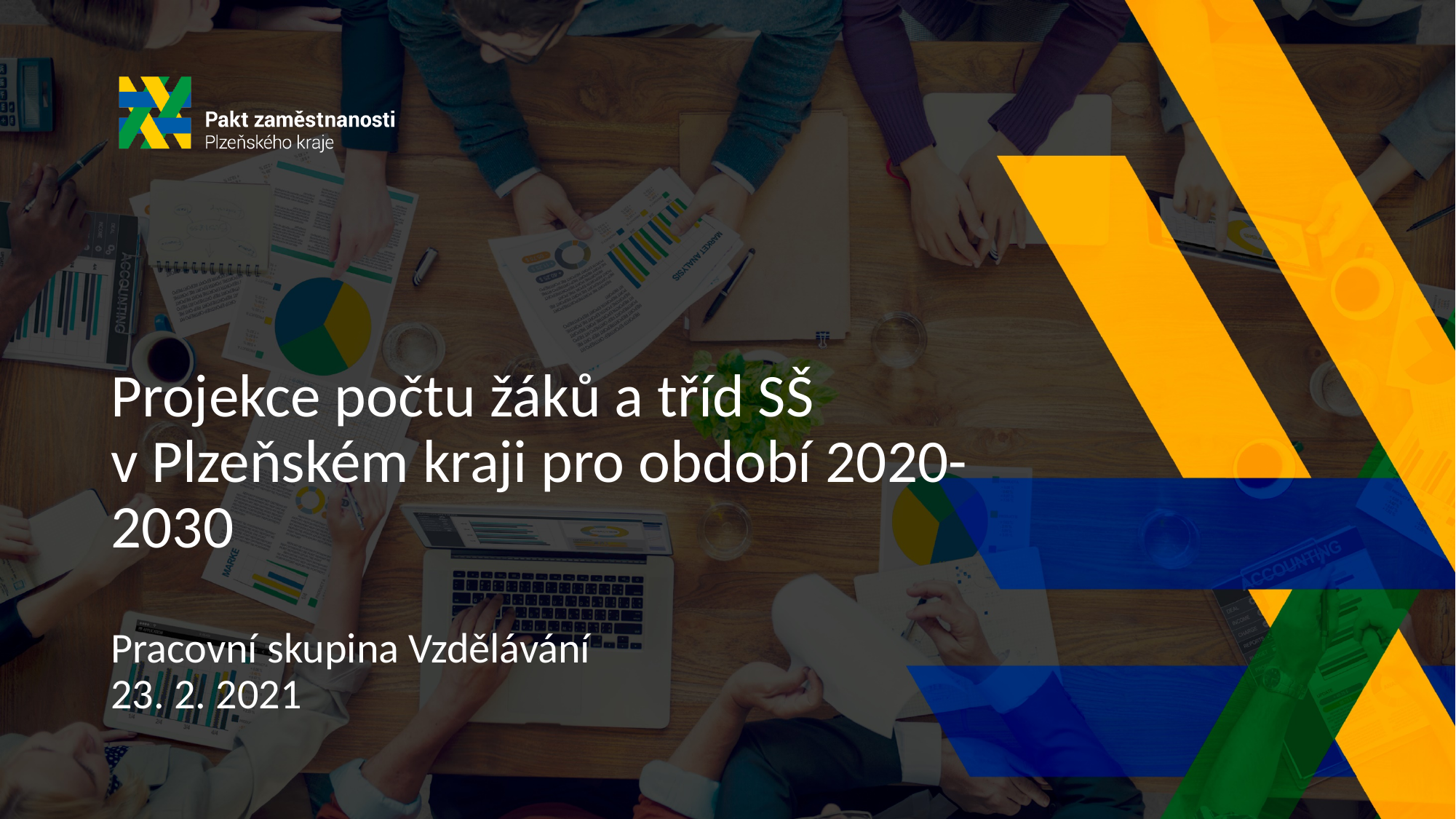

# Projekce počtu žáků a tříd SŠ v Plzeňském kraji pro období 2020-2030 Pracovní skupina Vzdělávání 23. 2. 2021